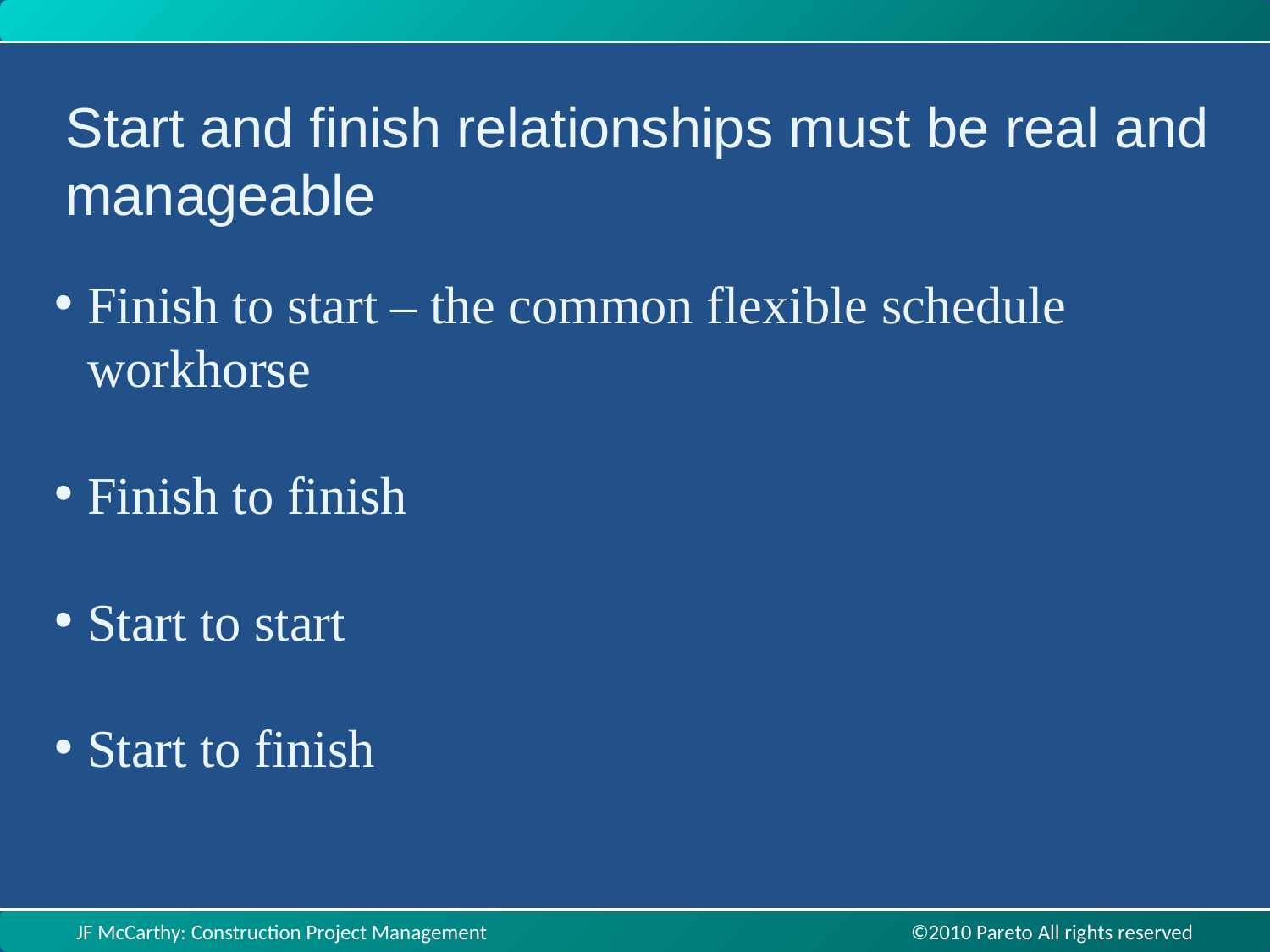

Start and finish relationships must be real and manageable
Finish to start – the common flexible schedule workhorse

Finish to finish

Start to start

Start to finish
JF McCarthy: Construction Project Management                                                                                       ©2010 Pareto All rights reserved

JF McCarthy: Construction Project Management                                                                                       ©2010 Pareto All rights reserved